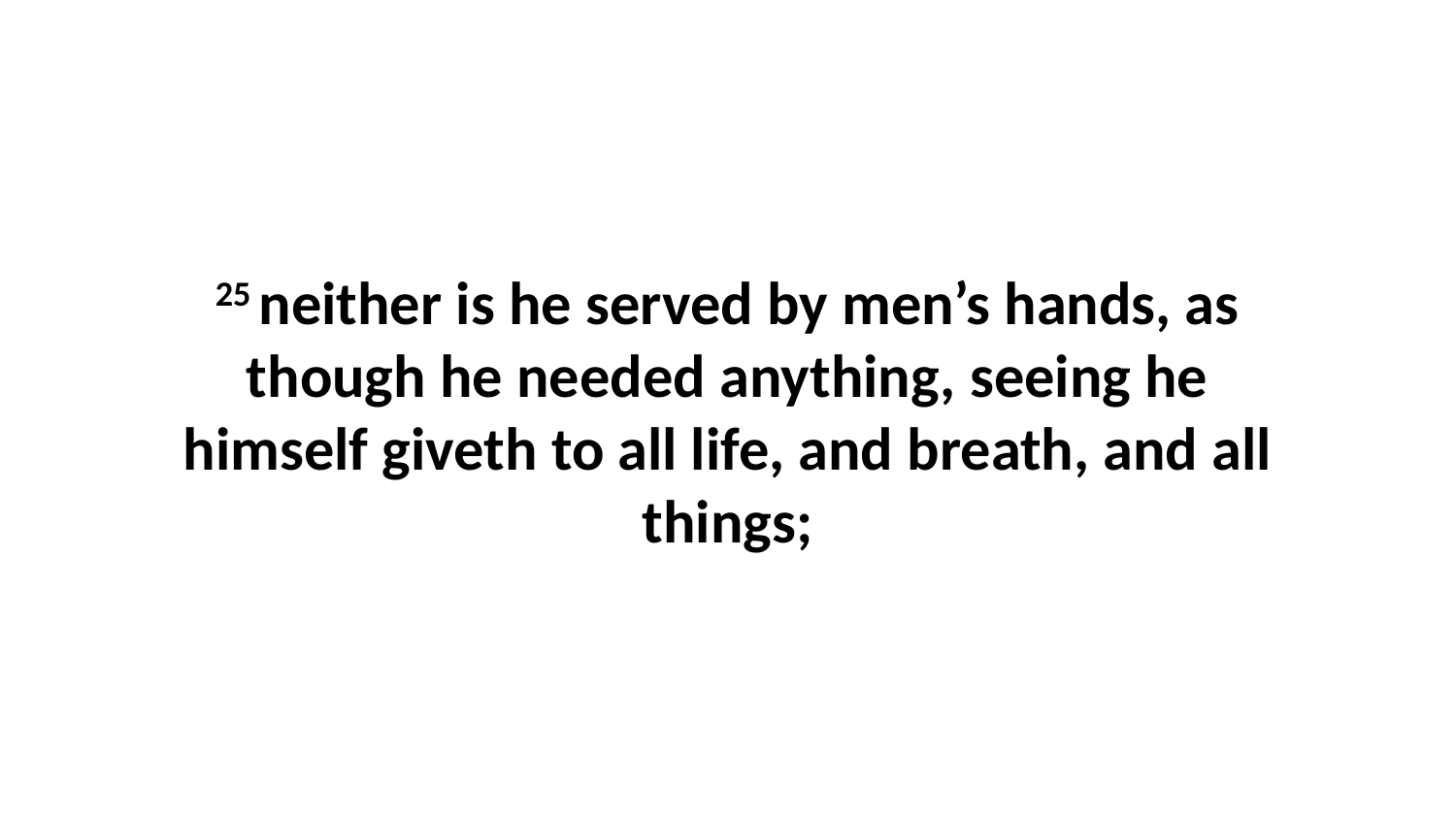

25 neither is he served by men’s hands, as though he needed anything, seeing he himself giveth to all life, and breath, and all things;